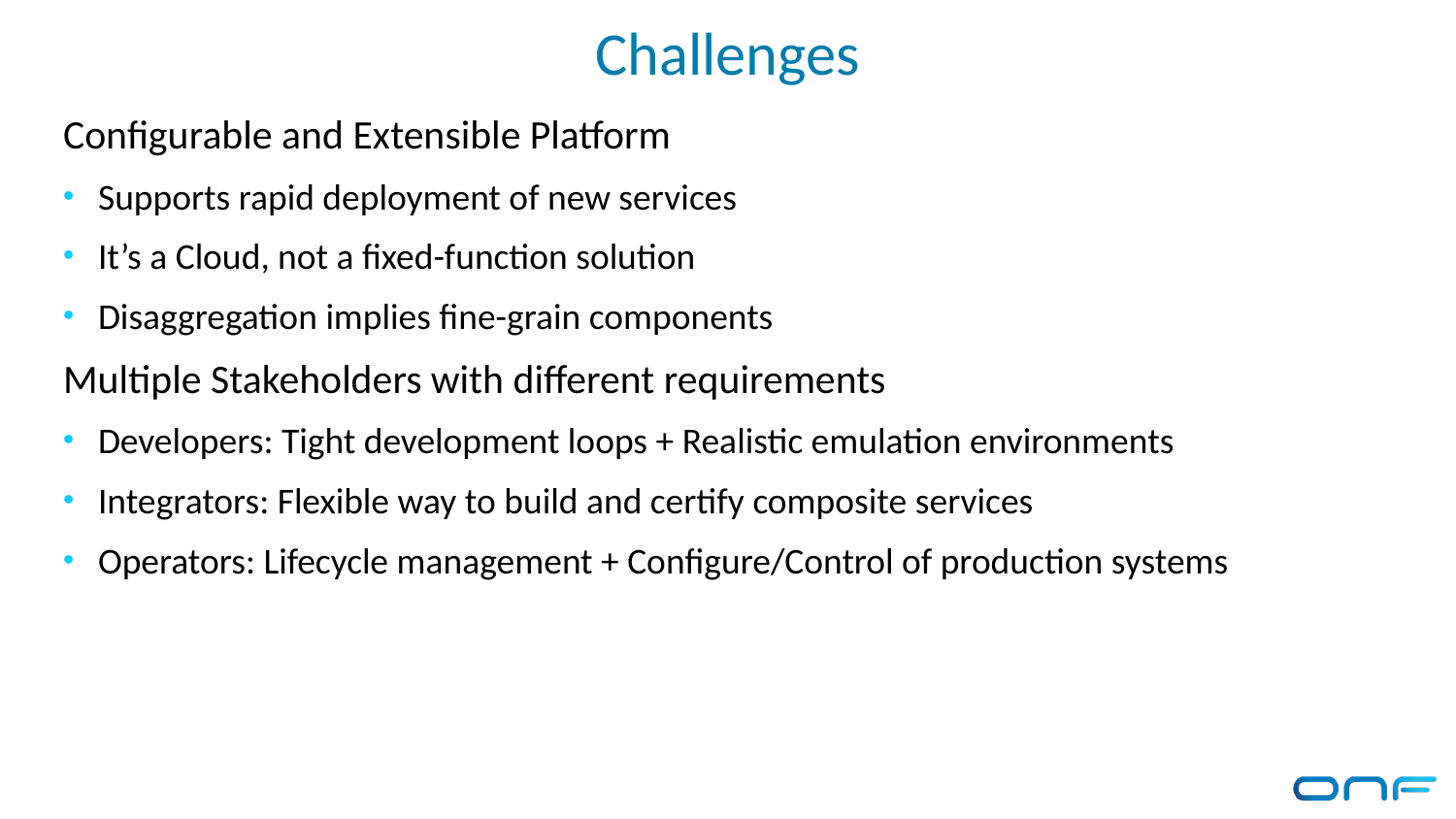

# Challenges
Configurable and Extensible Platform
Supports rapid deployment of new services
It’s a Cloud, not a fixed-function solution
Disaggregation implies fine-grain components
Multiple Stakeholders with different requirements
Developers: Tight development loops + Realistic emulation environments
Integrators: Flexible way to build and certify composite services
Operators: Lifecycle management + Configure/Control of production systems